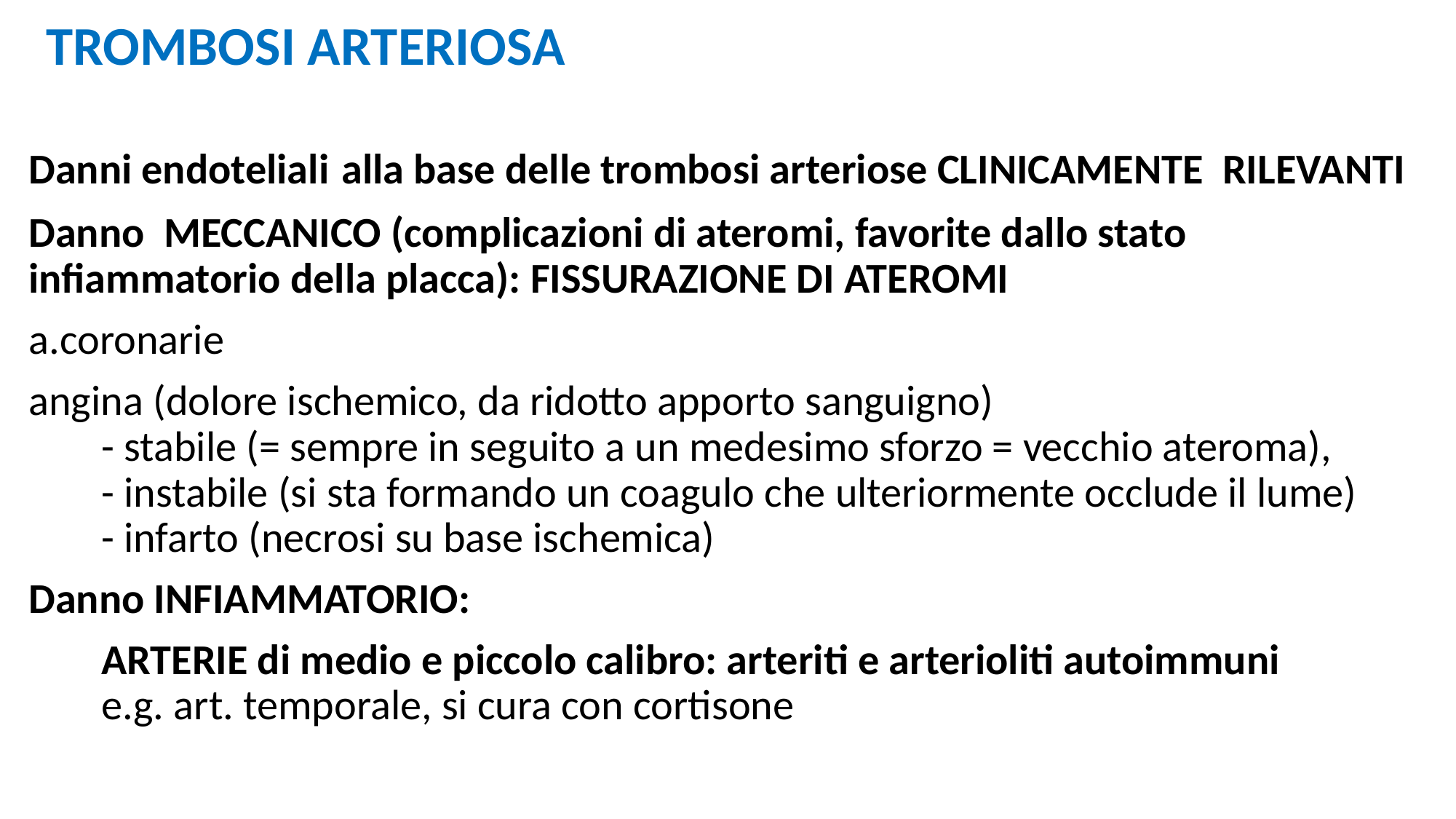

# TROMBOSI ARTERIOSA
Danni endoteliali alla base delle trombosi arteriose CLINICAMENTE  RILEVANTI
Danno  MECCANICO (complicazioni di ateromi, favorite dallo stato infiammatorio della placca): FISSURAZIONE DI ATEROMI
a.coronarie
angina (dolore ischemico, da ridotto apporto sanguigno)
- stabile (= sempre in seguito a un medesimo sforzo = vecchio ateroma),
- instabile (si sta formando un coagulo che ulteriormente occlude il lume)
- infarto (necrosi su base ischemica)
Danno INFIAMMATORIO:
	ARTERIE di medio e piccolo calibro: arteriti e arterioliti autoimmuni
e.g. art. temporale, si cura con cortisone